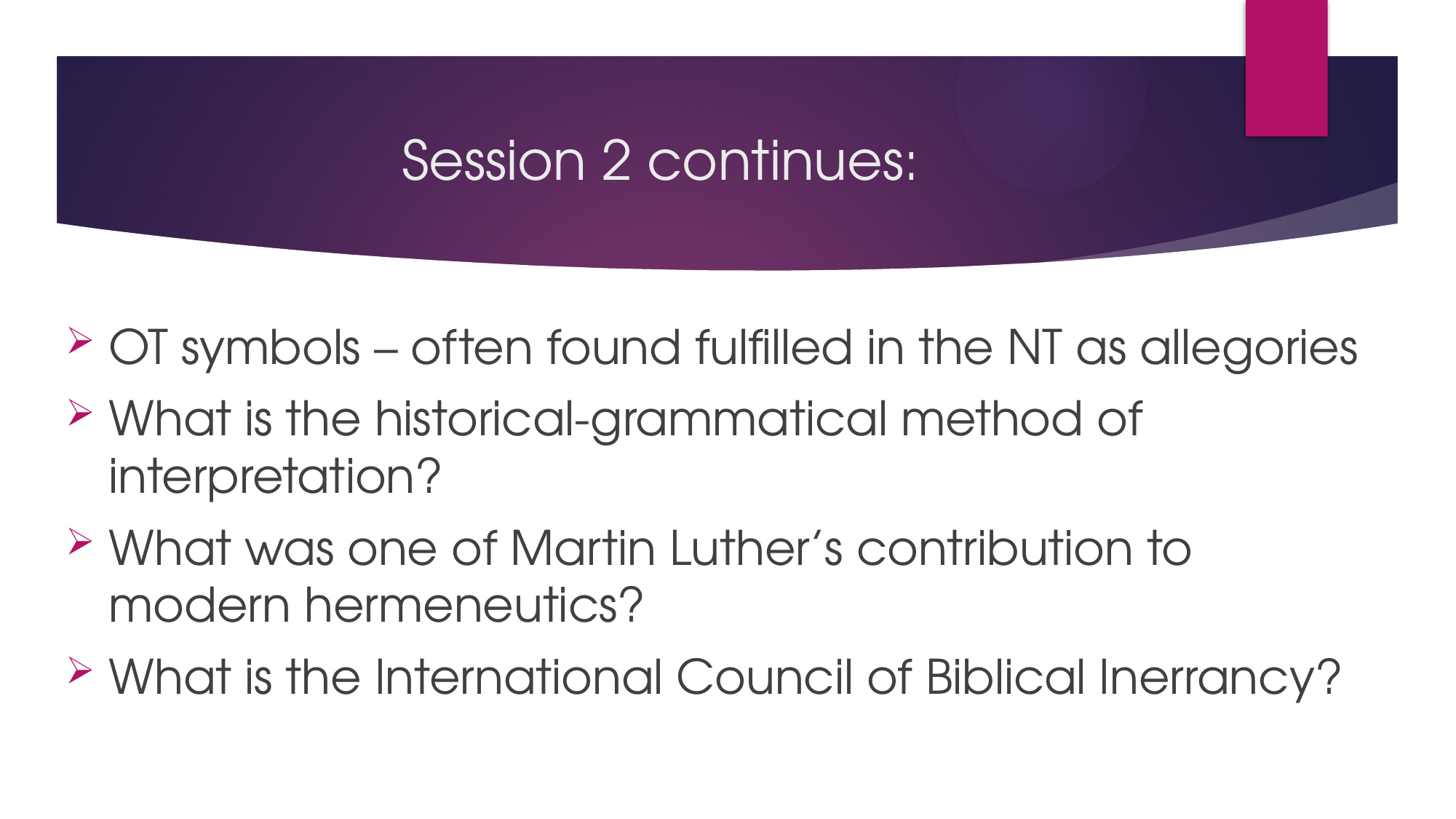

# Session 2 continues:
OT symbols – often found fulfilled in the NT as allegories
What is the historical-grammatical method of interpretation?
What was one of Martin Luther’s contribution to modern hermeneutics?
What is the International Council of Biblical Inerrancy?